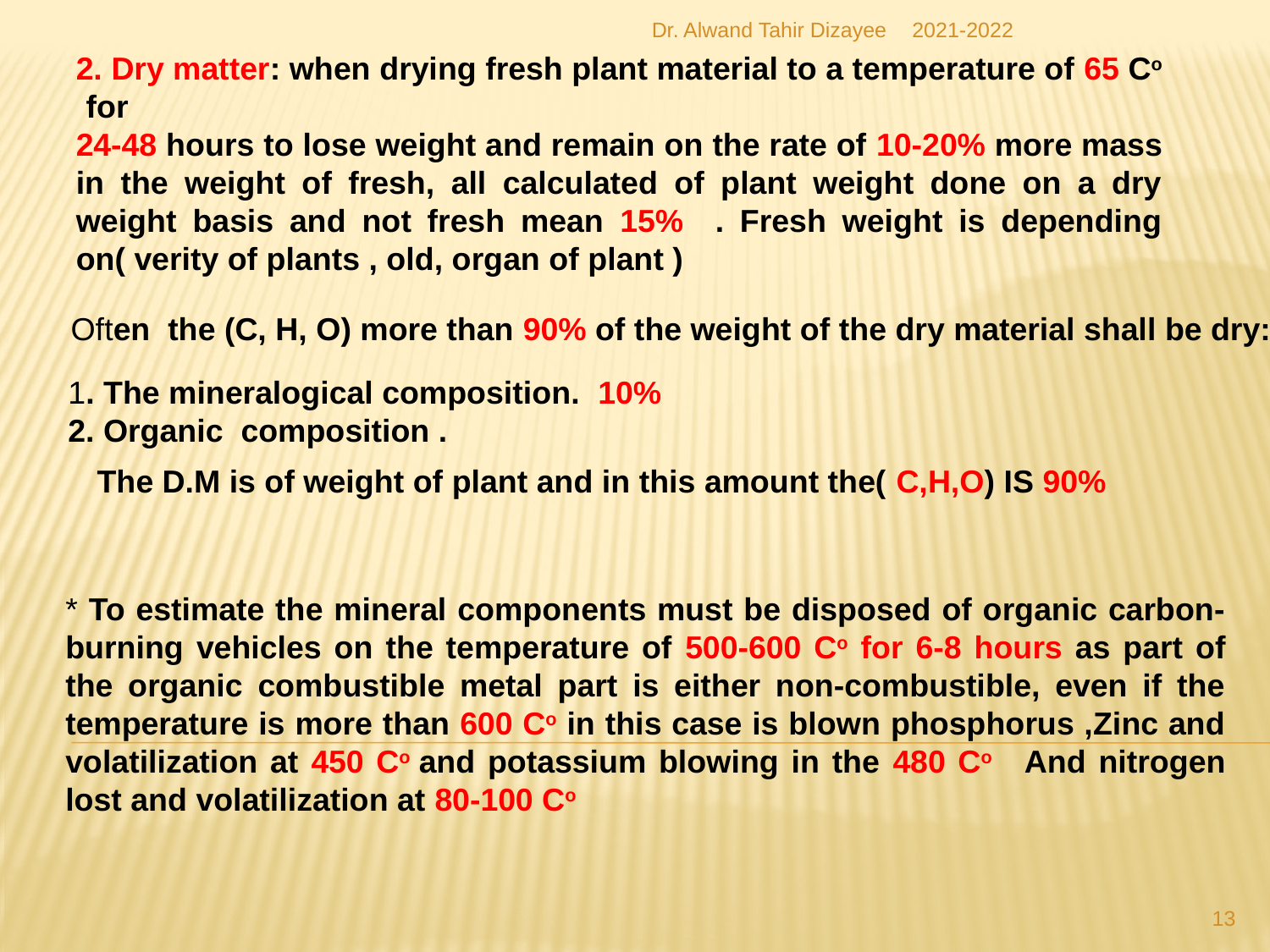

Dr. Alwand Tahir Dizayee
2021-2022
2. Dry matter: when drying fresh plant material to a temperature of 65 Co   for
24-48 hours to lose weight and remain on the rate of 10-20% more mass in the weight of fresh, all calculated of plant weight done on a dry weight basis and not fresh mean 15%  . Fresh weight is depending on( verity of plants , old, organ of plant )

Often  the (C, H, O) more than 90% of the weight of the dry material shall be dry:
1. The mineralogical composition.  10%
2. Organic  composition .
The D.M is of weight of plant and in this amount the( C,H,O) IS 90%
* To estimate the mineral components must be disposed of organic carbon-burning vehicles on the temperature of 500-600 Co for 6-8 hours as part of the organic combustible metal part is either non-combustible, even if the temperature is more than 600 Co in this case is blown phosphorus ,Zinc and volatilization at 450 Co and potassium blowing in the 480 Co   And nitrogen lost and volatilization at 80-100 Co
13